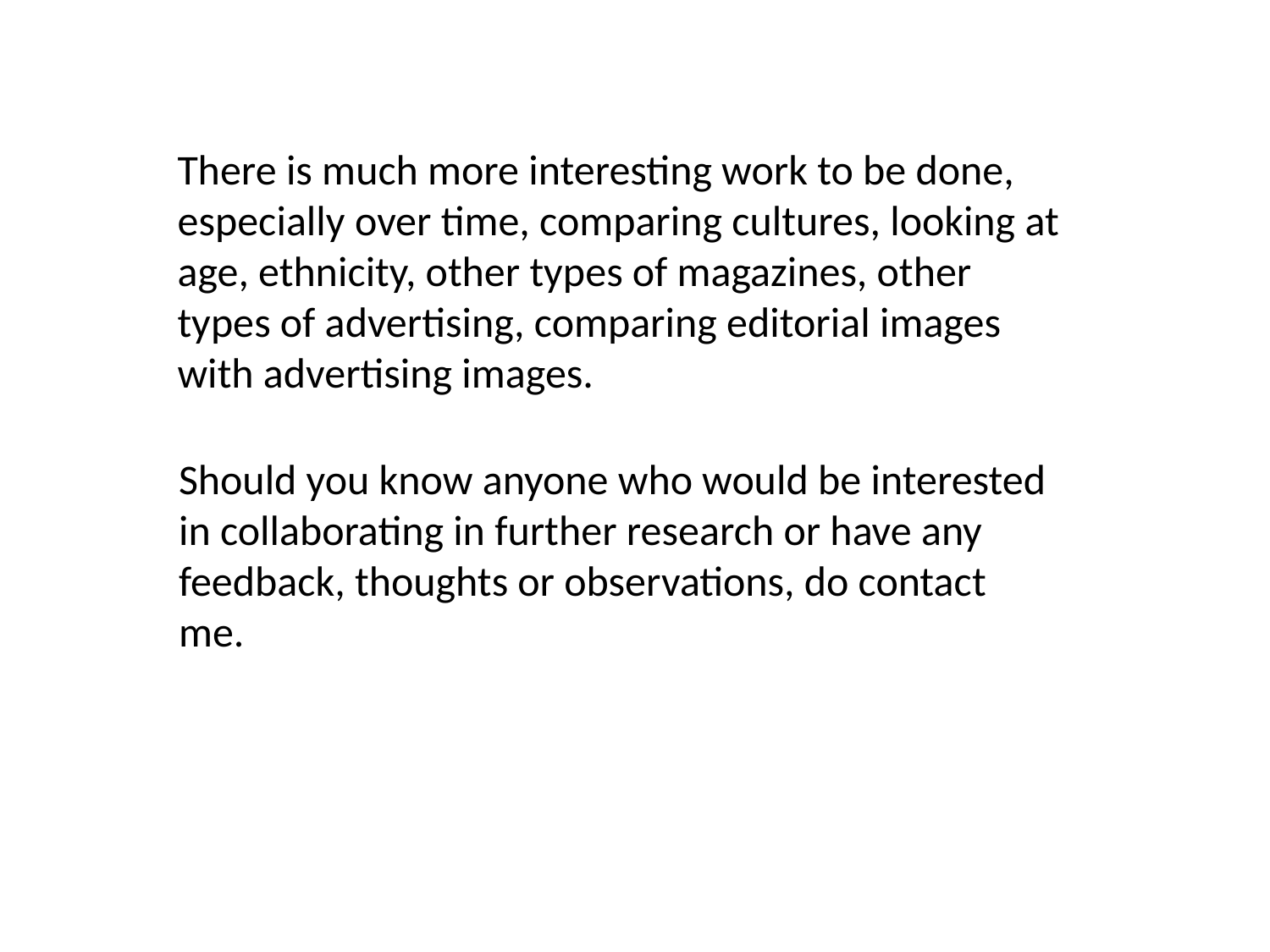

There is much more interesting work to be done, especially over time, comparing cultures, looking at age, ethnicity, other types of magazines, other types of advertising, comparing editorial images with advertising images.
Should you know anyone who would be interested in collaborating in further research or have any feedback, thoughts or observations, do contact me.